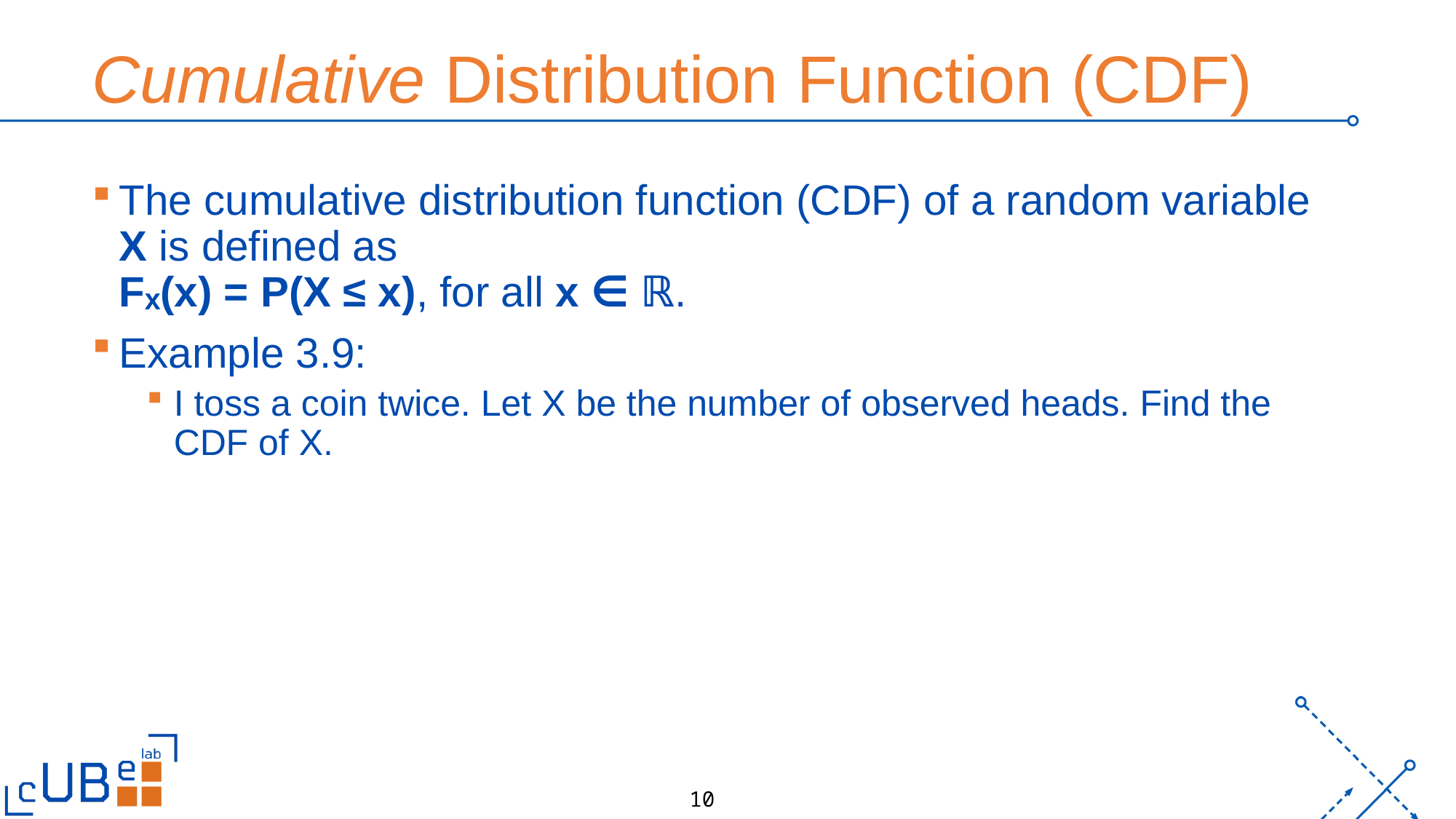

# Cumulative Distribution Function (CDF)
The cumulative distribution function (CDF) of a random variable X is defined as
Fₓ(x) = P(X ≤ x), for all x ∈ ℝ.
Example 3.9:
I toss a coin twice. Let X be the number of observed heads. Find the CDF of X.
10